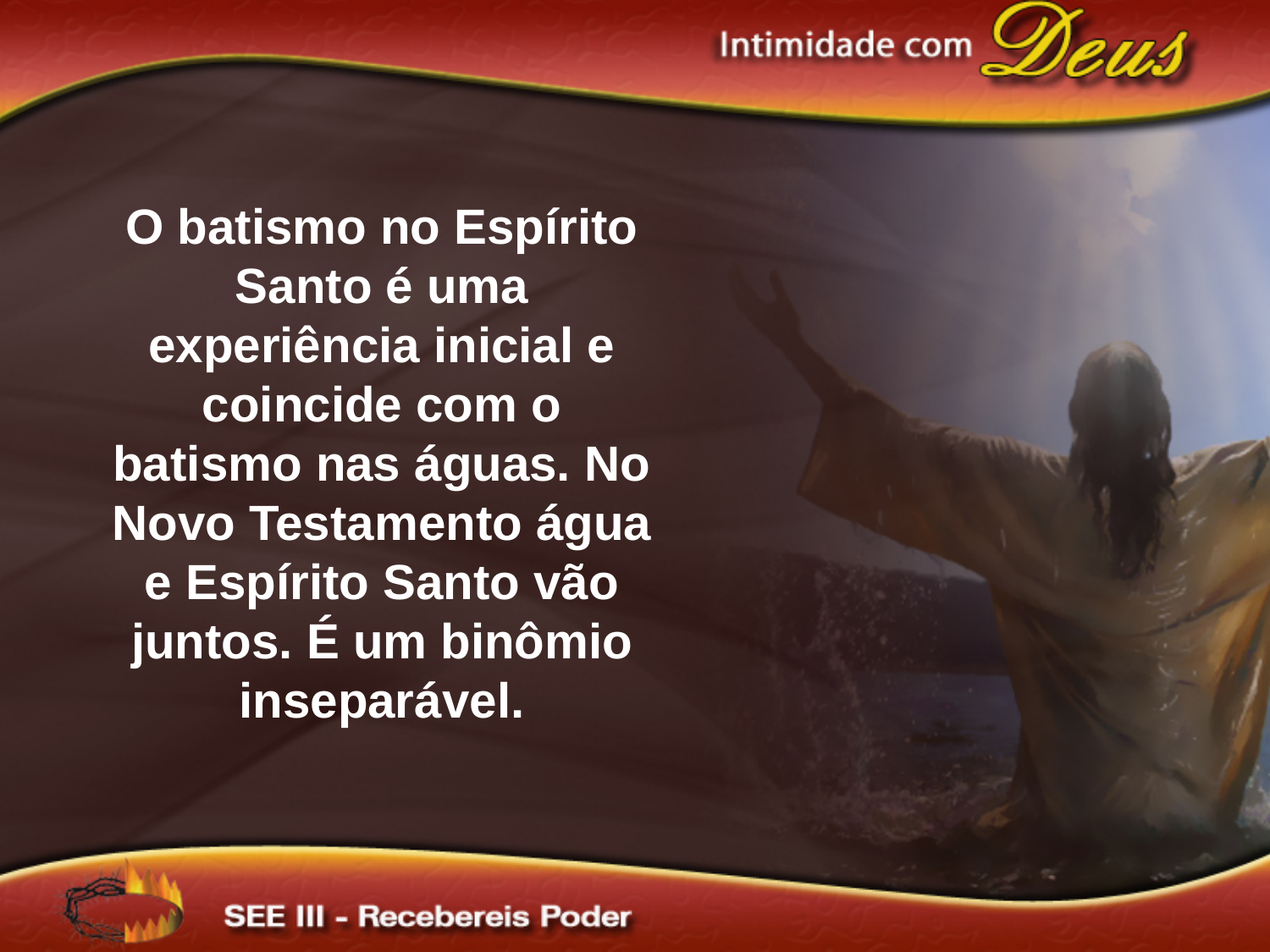

O batismo no Espírito Santo é uma experiência inicial e coincide com o batismo nas águas. No Novo Testamento água e Espírito Santo vão juntos. É um binômio inseparável.